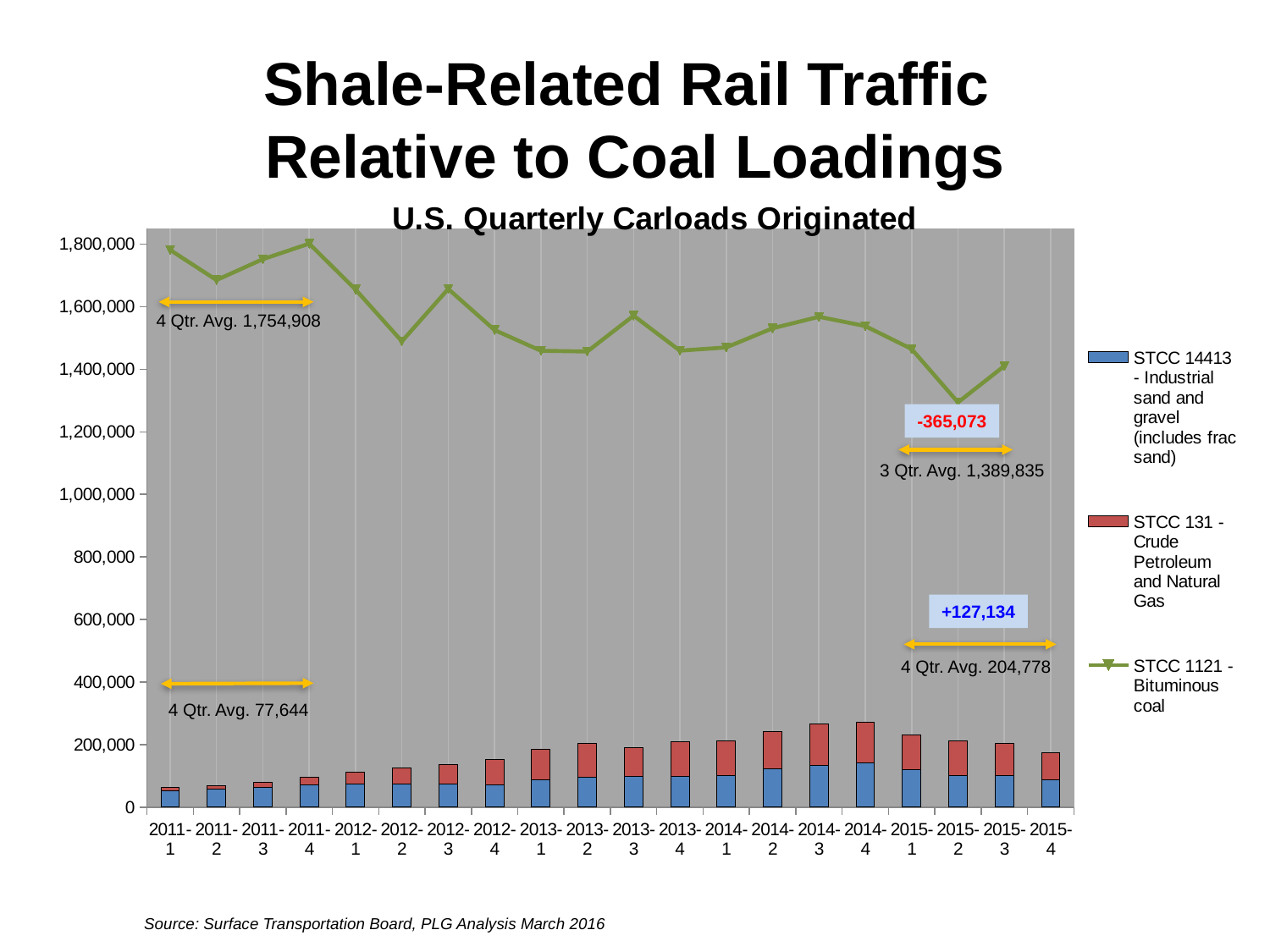

Shale-Related Rail Traffic
Relative to Coal Loadings

### Chart: U.S. Quarterly Carloads Originated

| Category | STCC 14413 - Industrial sand and gravel (includes frac sand) | STCC 131 - Crude Petroleum and Natural Gas | STCC 1121 - Bituminous coal |
|---|---|---|---|
| 2011-1 | 52255.0 | 11326.0 | 1781223.0 |
| 2011-2 | 58317.0 | 11390.0 | 1685136.0 |
| 2011-3 | 63820.0 | 16789.0 | 1751847.0 |
| 2011-4 | 70433.0 | 26247.0 | 1801424.0 |
| 2012-1 | 74466.0 | 36544.0 | 1654804.0 |
| 2012-2 | 74002.0 | 51482.0 | 1489187.0 |
| 2012-3 | 72800.0 | 64663.0 | 1656696.0 |
| 2012-4 | 71953.0 | 81122.0 | 1525169.0 |
| 2013-1 | 86939.0 | 97135.0 | 1458984.0 |
| 2013-2 | 96506.0 | 108605.0 | 1456661.0 |
| 2013-3 | 97738.0 | 93312.0 | 1571333.0 |
| 2013-4 | 99619.0 | 108590.0 | 1459418.0 |
| 2014-1 | 102176.0 | 110164.0 | 1469726.0 |
| 2014-2 | 122579.0 | 119634.0 | 1530978.0 |
| 2014-3 | 132965.0 | 132279.0 | 1567741.0 |
| 2014-4 | 140517.0 | 131071.0 | 1538033.0 |
| 2015-1 | 119069.0 | 113089.0 | 1464710.0 |
| 2015-2 | 99991.0 | 111068.0 | 1294251.0 |
| 2015-3 | 101895.0 | 101167.0 | 1410544.0 |
| 2015-4 | 87908.0 | 84925.0 | None |
4 Qtr. Avg. 1,754,908
-365,073
3 Qtr. Avg. 1,389,835
+127,134
4 Qtr. Avg. 204,778
4 Qtr. Avg. 77,644
Source: Surface Transportation Board, PLG Analysis March 2016